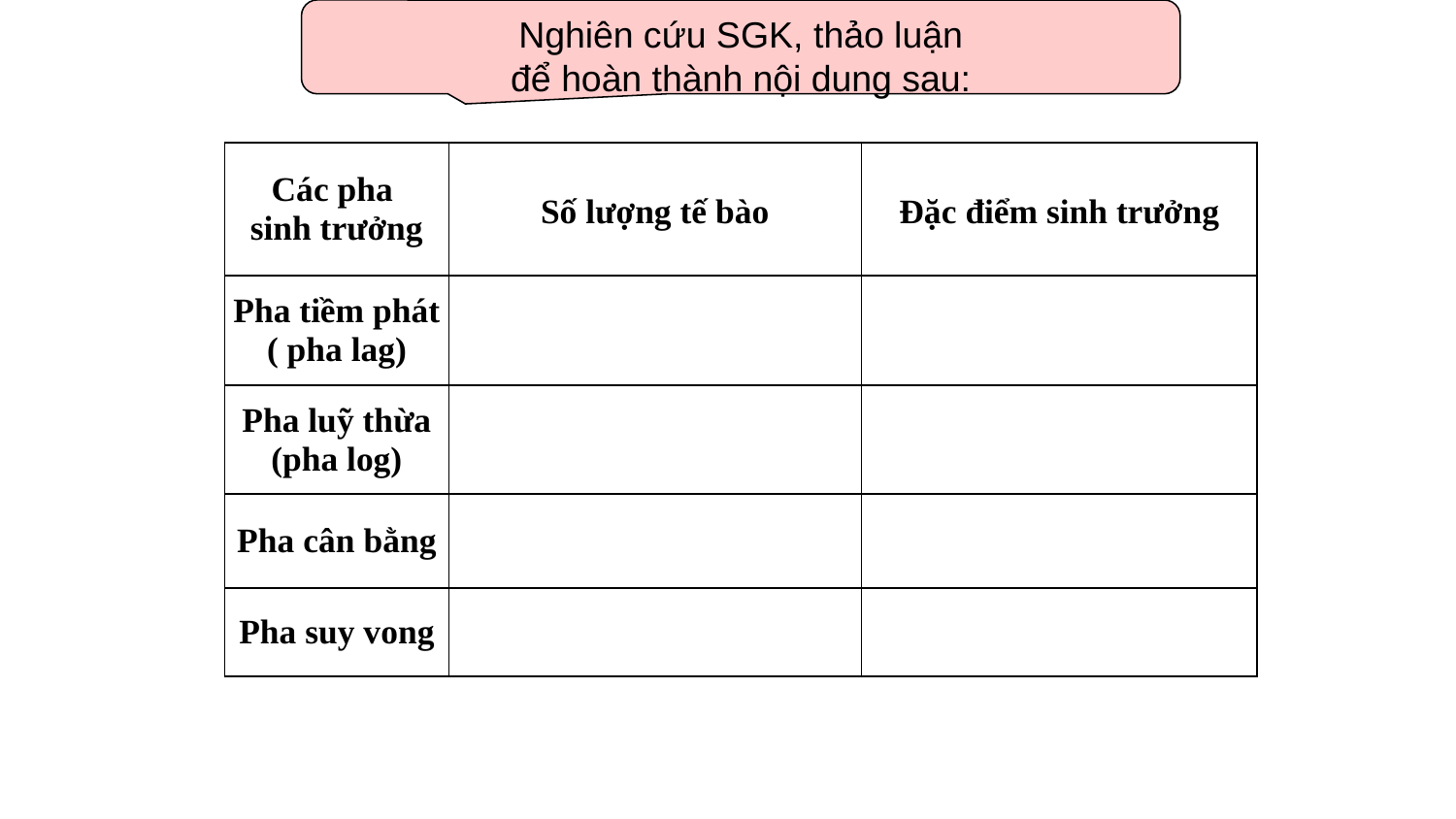

Nghiên cứu SGK, thảo luận
để hoàn thành nội dung sau:
| Các pha sinh trưởng | Số lượng tế bào | Đặc điểm sinh trưởng |
| --- | --- | --- |
| Pha tiềm phát ( pha lag) |  |  |
| Pha luỹ thừa (pha log) |  |  |
| Pha cân bằng |  |  |
| Pha suy vong |  |  |